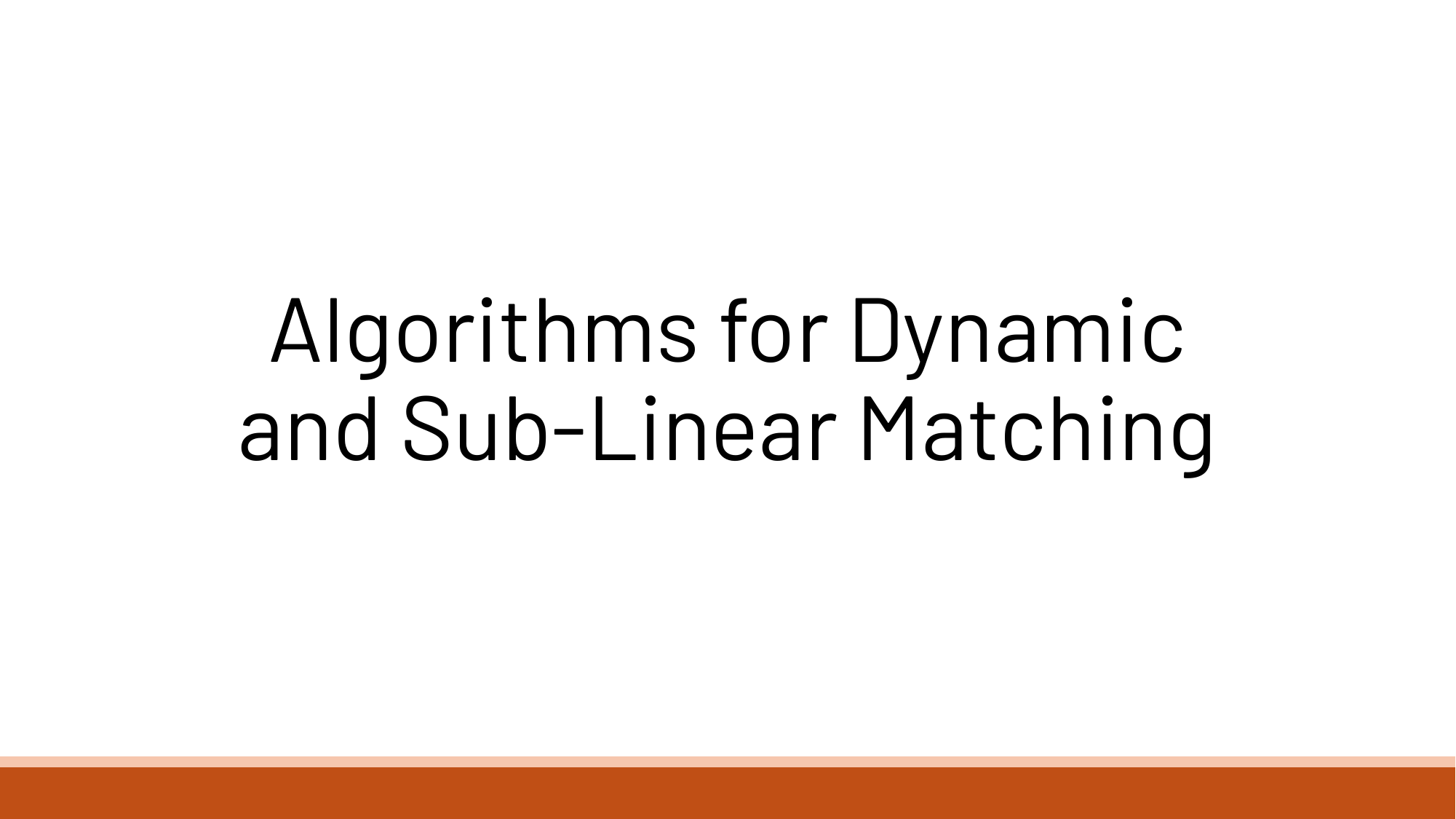

# Algorithms for Dynamic and Sub-Linear Matching